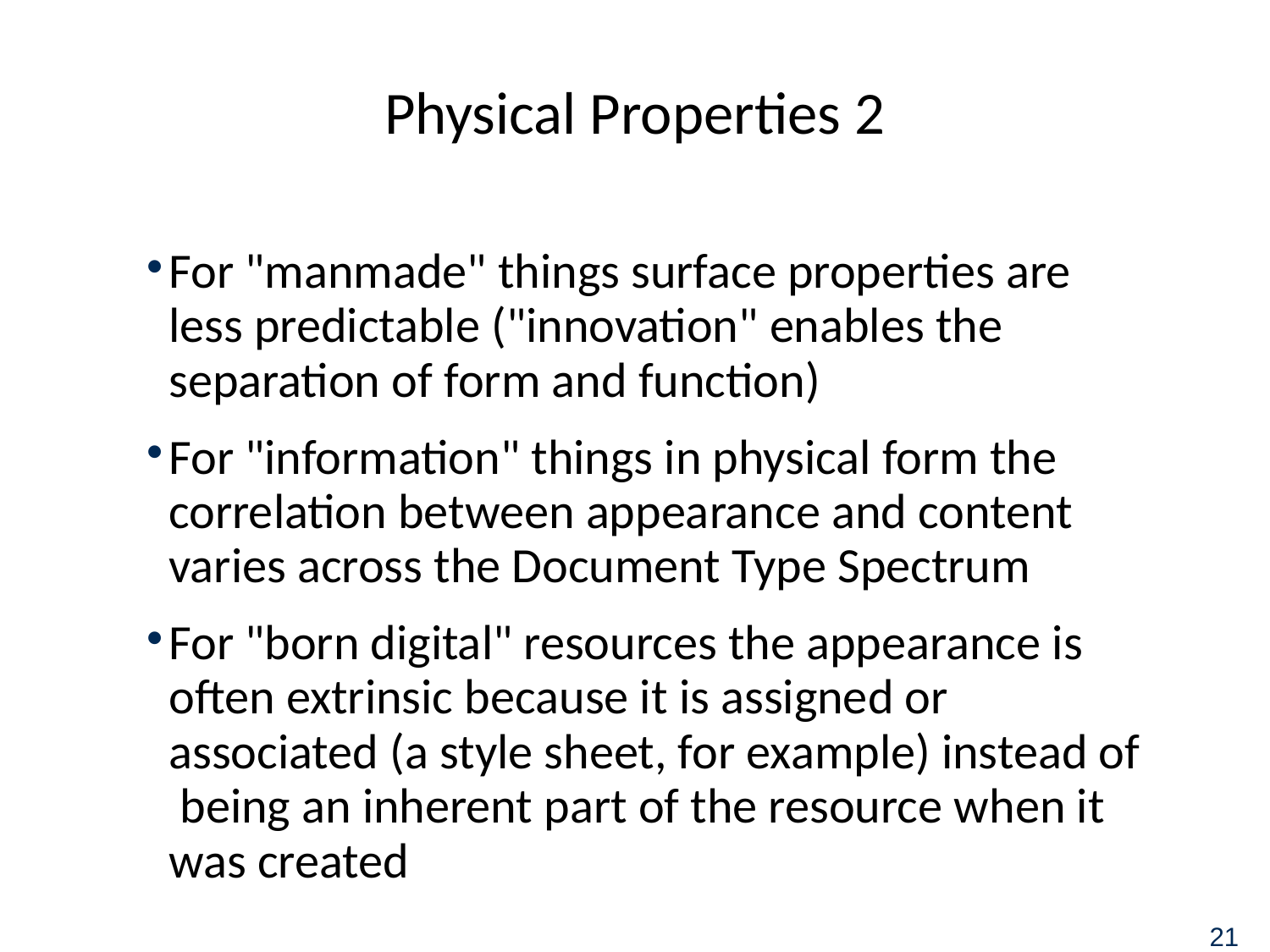

# Physical Properties 2

For "manmade" things surface properties are less predictable ("innovation" enables the separation of form and function)
For "information" things in physical form the correlation between appearance and content varies across the Document Type Spectrum
For "born digital" resources the appearance is often extrinsic because it is assigned or associated (a style sheet, for example) instead of  being an inherent part of the resource when it was created
21